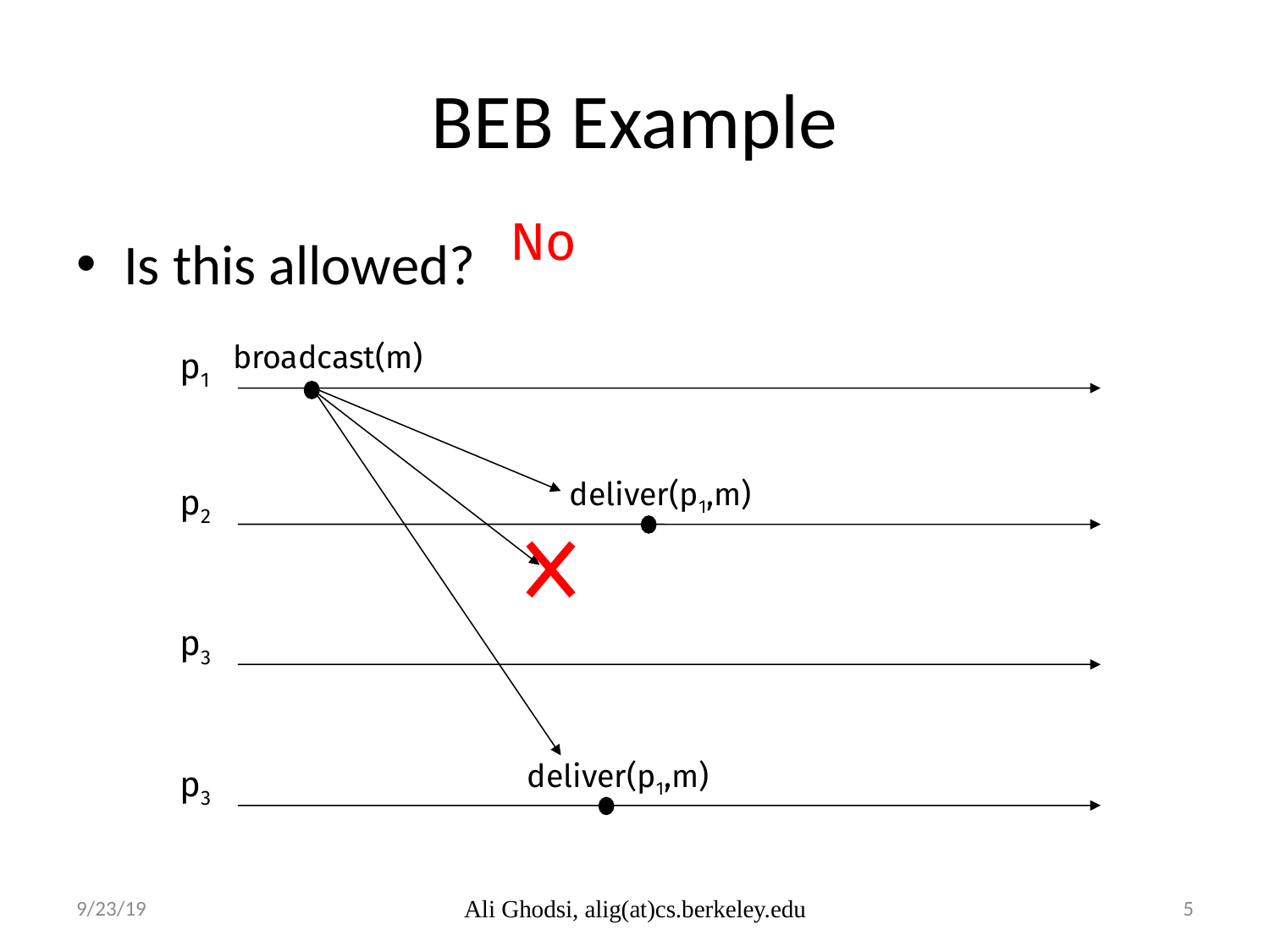

# BEB Example
No
Is this allowed?
broadcast(m)
p1

deliver(p1,m)
p2

p3

deliver(p1,m)
p3

9/23/19
Ali Ghodsi, alig(at)cs.berkeley.edu
5